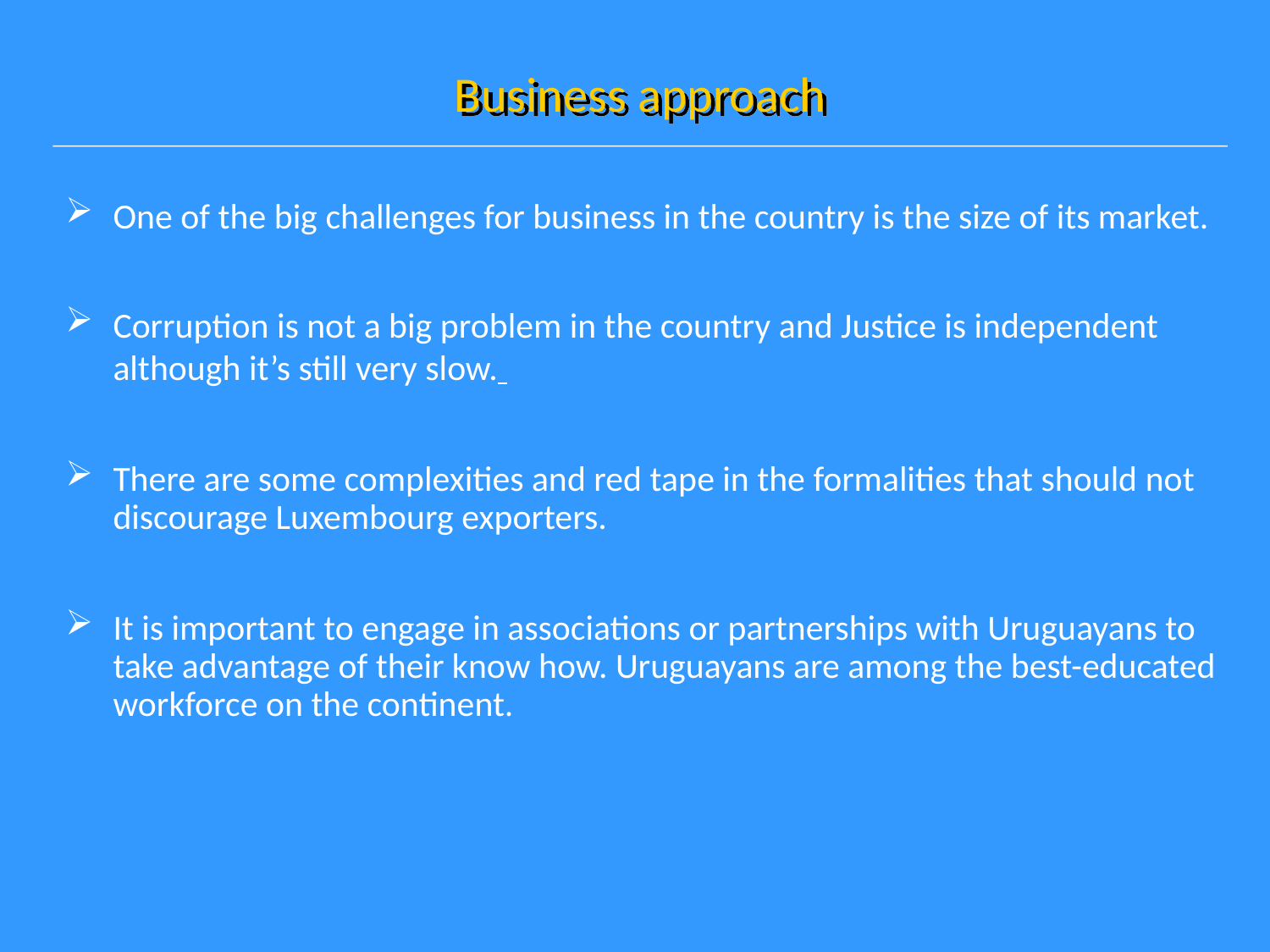

Business approach

One of the big challenges for business in the country is the size of its market.

Corruption is not a big problem in the country and Justice is independent although it’s still very slow.

There are some complexities and red tape in the formalities that should not discourage Luxembourg exporters.

It is important to engage in associations or partnerships with Uruguayans to take advantage of their know how. Uruguayans are among the best-educated workforce on the continent.